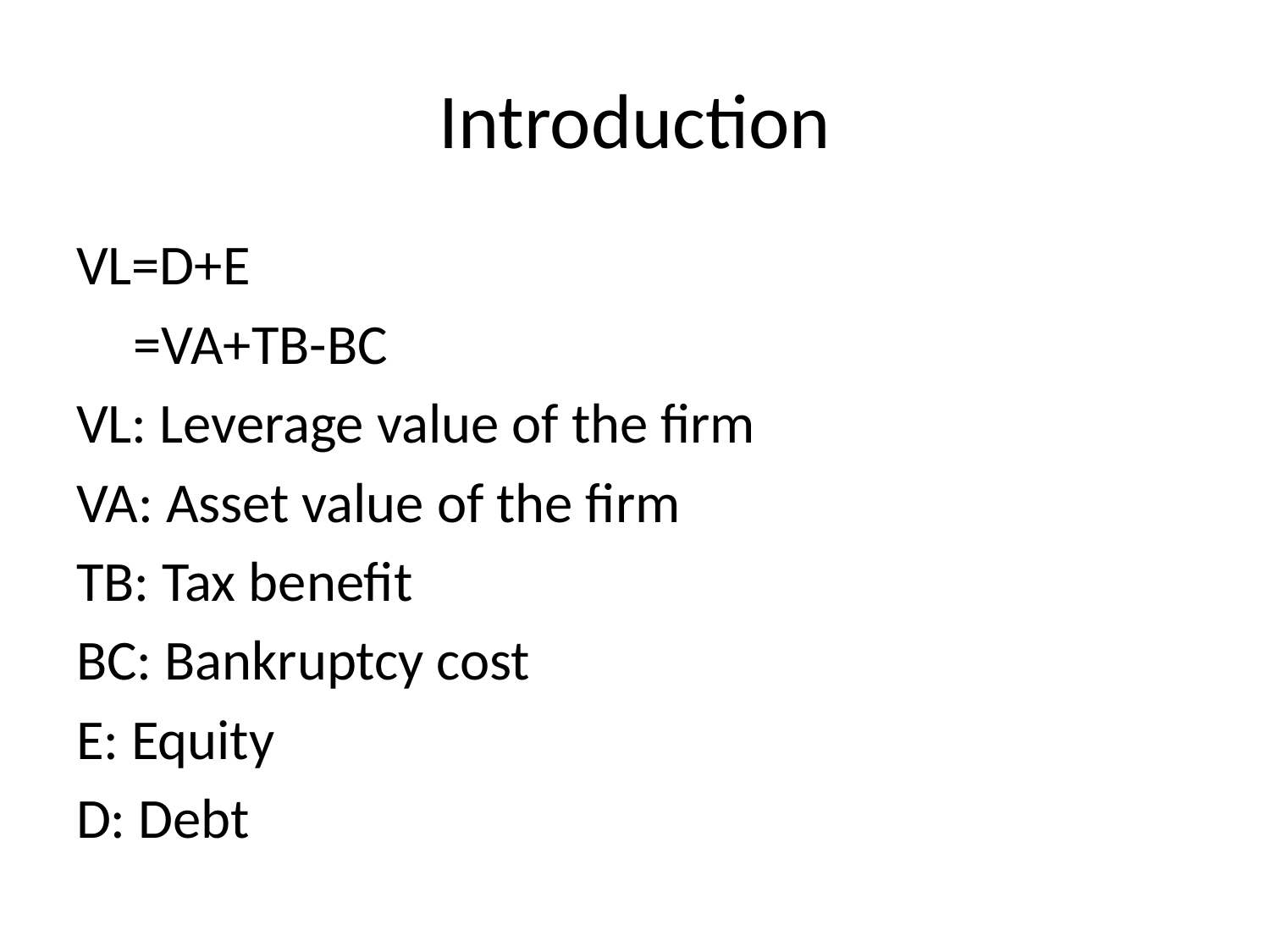

# Introduction
VL=D+E
=VA+TB-BC
VL: Leverage value of the firm
VA: Asset value of the firm
TB: Tax benefit
BC: Bankruptcy cost
E: Equity
D: Debt